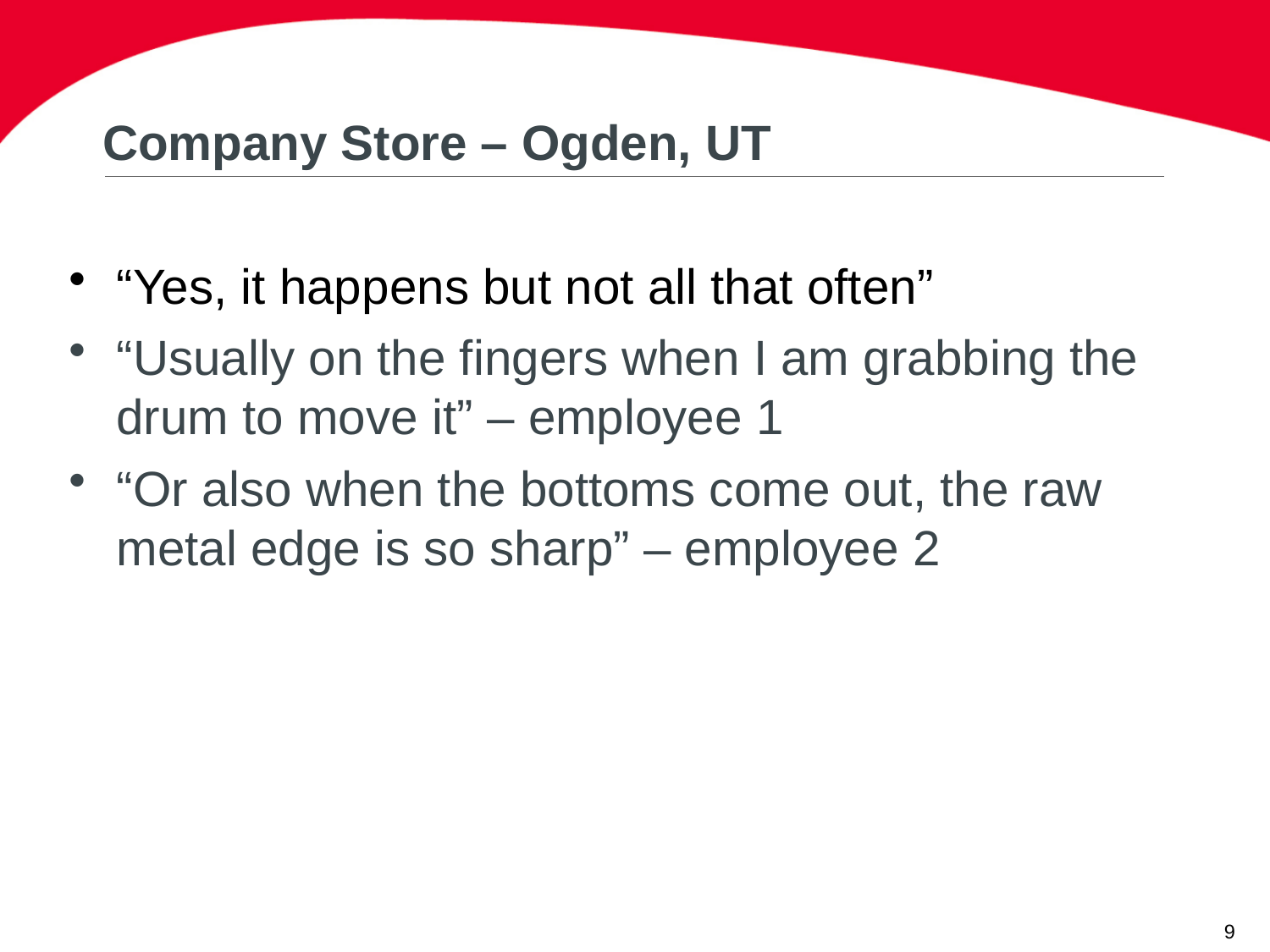

Company Store – Ogden, UT
“Yes, it happens but not all that often”
“Usually on the fingers when I am grabbing the drum to move it” – employee 1
“Or also when the bottoms come out, the raw metal edge is so sharp” – employee 2
9